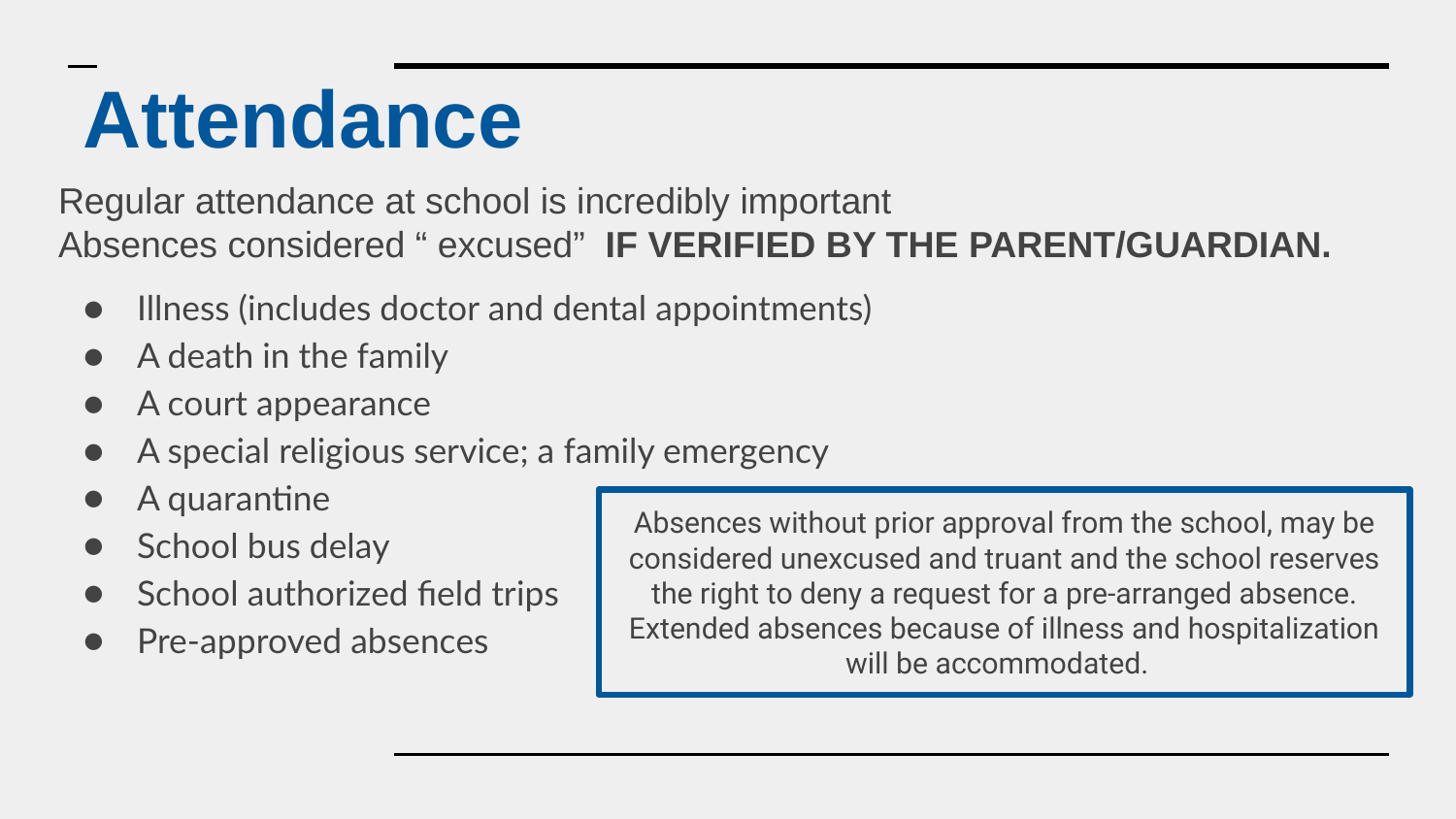

Attendance
Regular attendance at school is incredibly important
Absences considered “ excused”  IF VERIFIED BY THE PARENT/GUARDIAN.
Illness (includes doctor and dental appointments)
A death in the family
A court appearance
A special religious service; a family emergency
A quarantine
School bus delay
School authorized field trips
Pre-approved absences
Absences without prior approval from the school, may be considered unexcused and truant and the school reserves the right to deny a request for a pre-arranged absence. Extended absences because of illness and hospitalization will be accommodated.